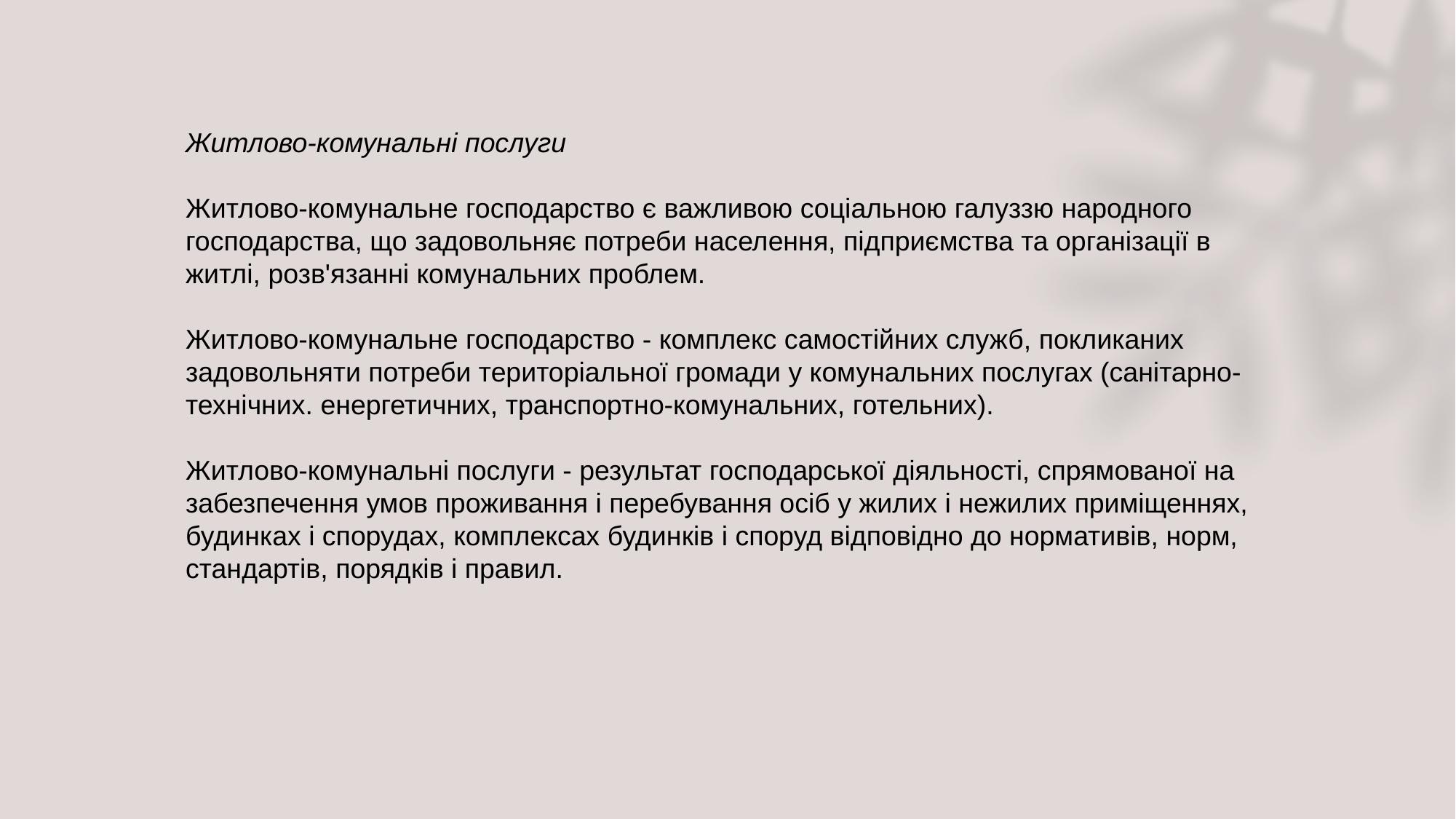

Житлово-комунальні послуги

Житлово-комунальне господарство є важливою соціальною галуззю народного господарства, що задовольняє потреби населення, підприємства та організації в житлі, розв'язанні комунальних проблем.

Житлово-комунальне господарство - комплекс самостійних служб, покликаних задовольняти потреби територіальної громади у комунальних послугах (санітарно-технічних. енергетичних, транспортно-комунальних, готельних).

Житлово-комунальні послуги - результат господарської діяльності, спрямованої на забезпечення умов проживання і перебування осіб у жилих і нежилих приміщеннях, будинках і спорудах, комплексах будинків і споруд відповідно до нормативів, норм, стандартів, порядків і правил.